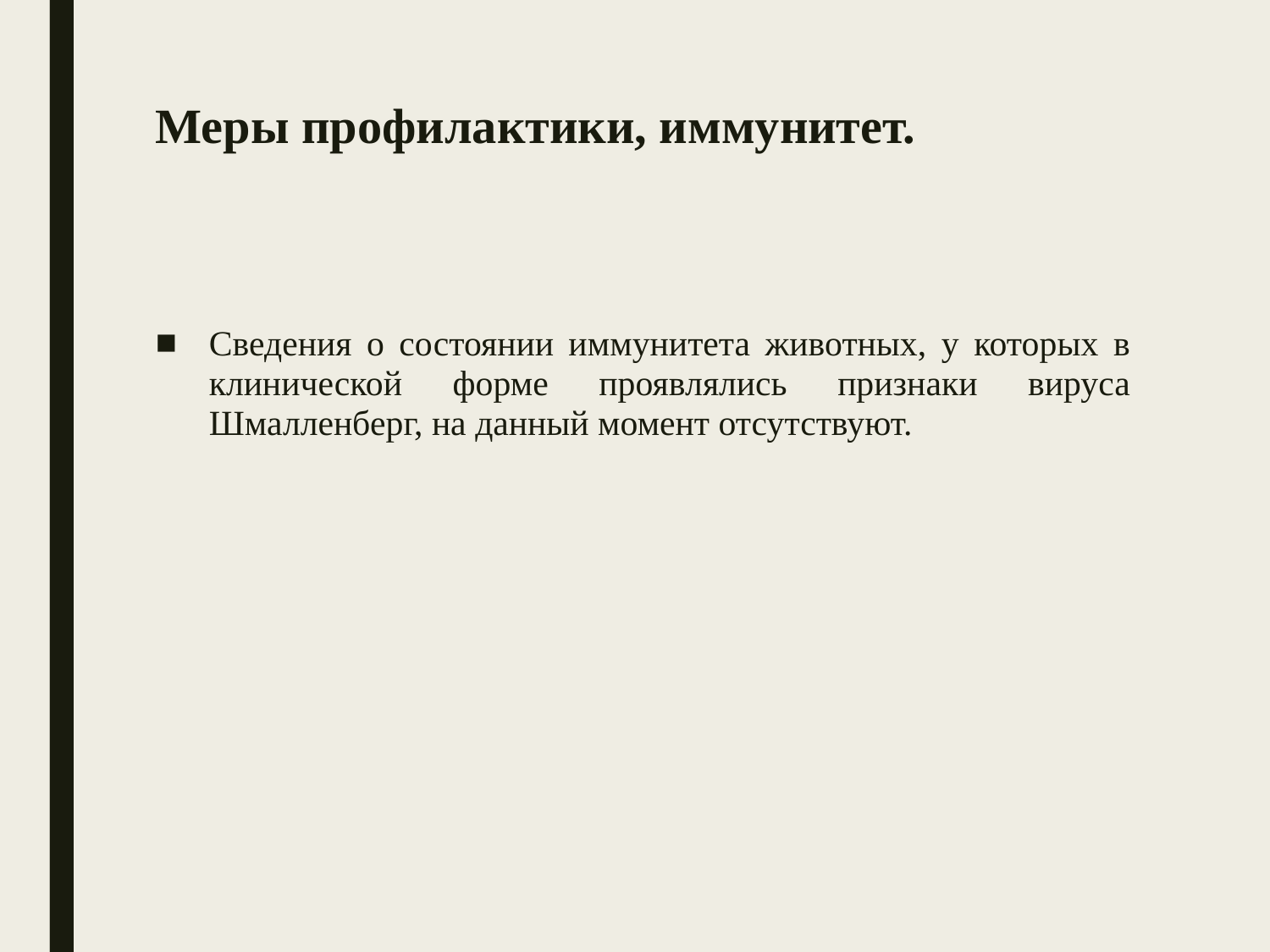

# Меры профилактики, иммунитет.
Сведения о состоянии иммунитета животных, у которых в клинической форме проявлялись признаки вируса Шмалленберг, на данный момент отсутствуют.